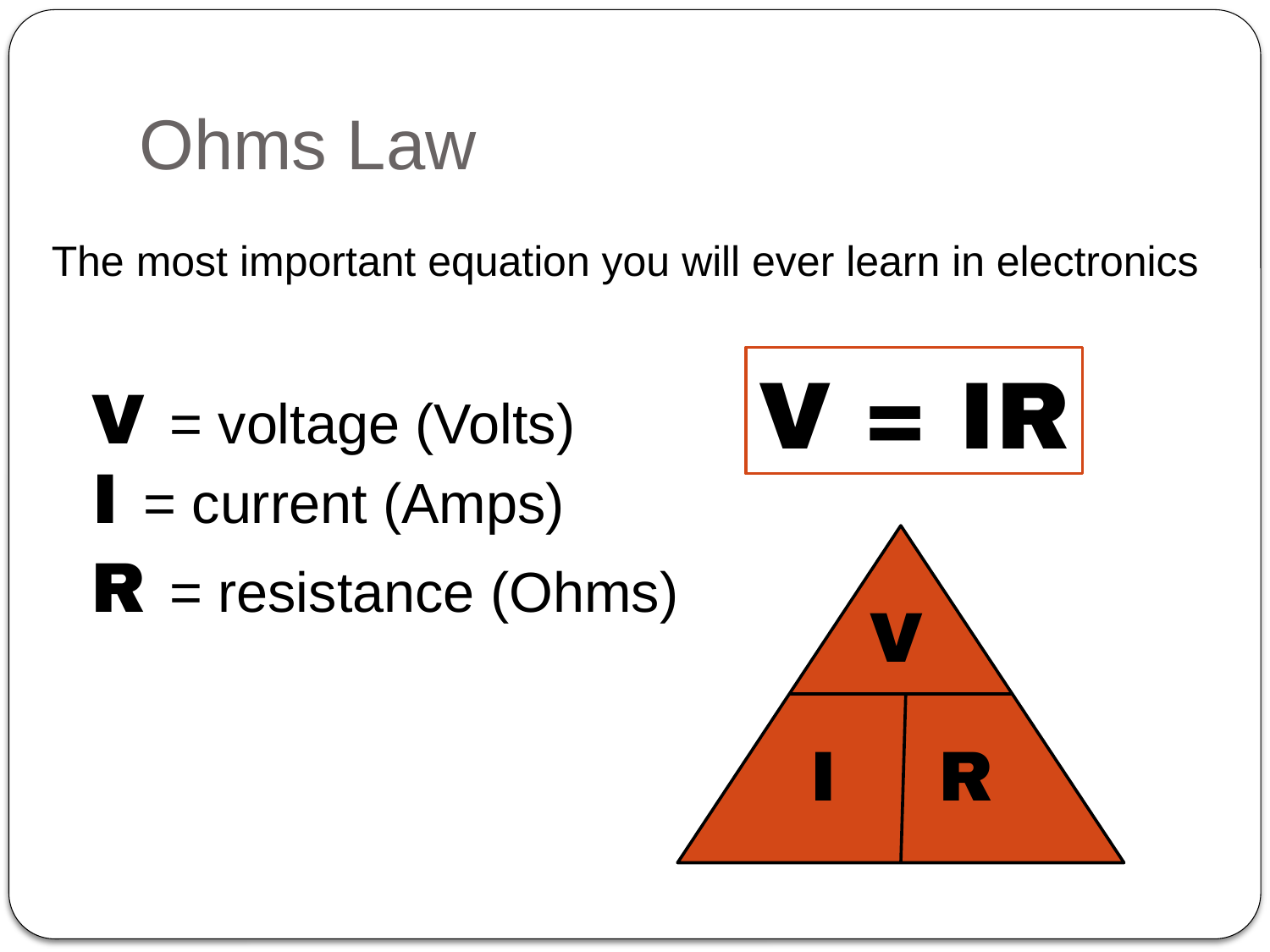

# Ohms Law
The most important equation you will ever learn in electronics
V = IR
V = voltage (Volts)
I = current (Amps)

V
I
R
R = resistance (Ohms)